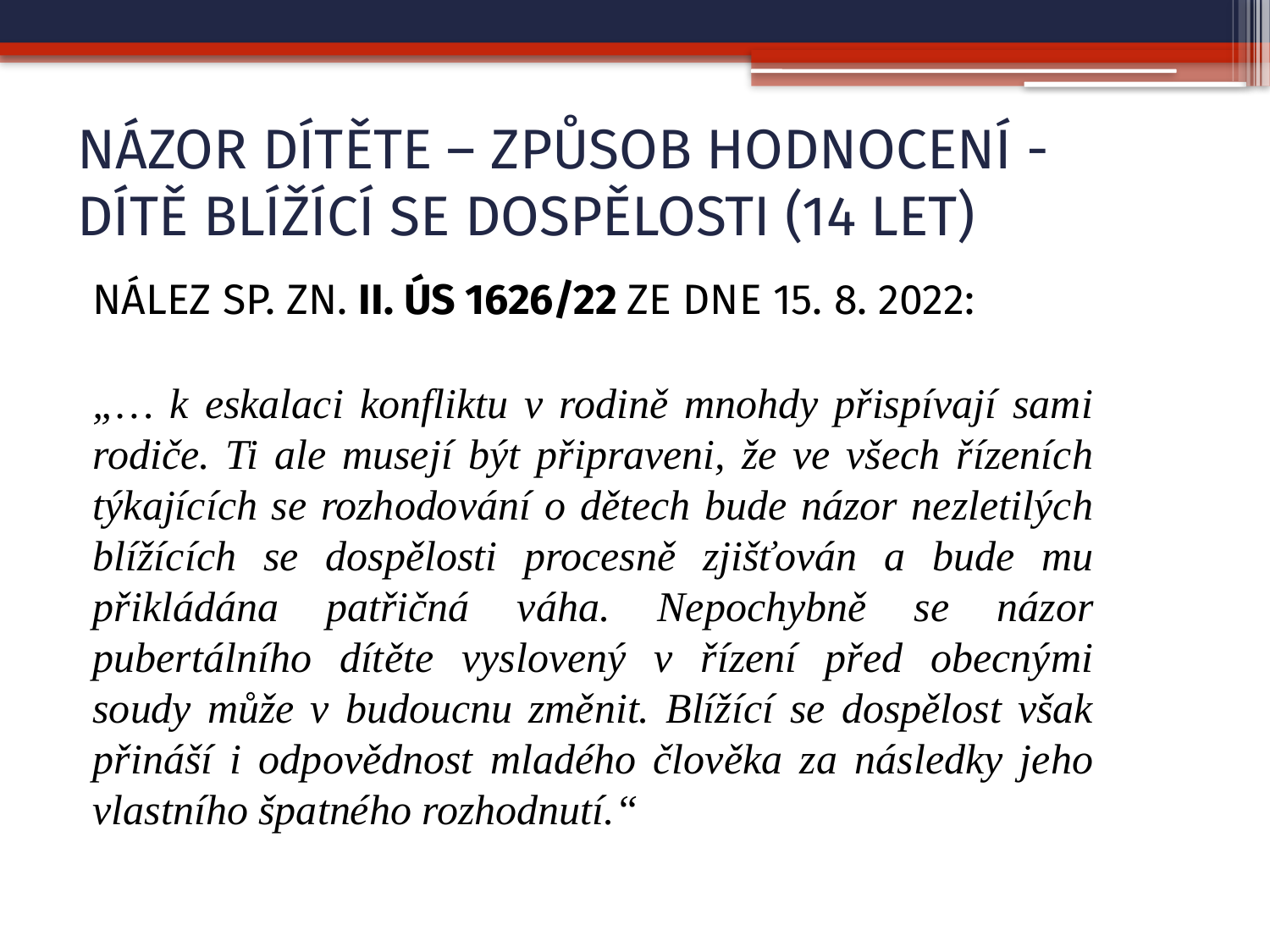

# Názor dítěte – způsob hodnocení - Dítě blížící se dospělosti (14 let)
nález sp. zn. II. ÚS 1626/22 ze dne 15. 8. 2022:

„… k eskalaci konfliktu v rodině mnohdy přispívají sami rodiče. Ti ale musejí být připraveni, že ve všech řízeních týkajících se rozhodování o dětech bude názor nezletilých blížících se dospělosti procesně zjišťován a bude mu přikládána patřičná váha. Nepochybně se názor pubertálního dítěte vyslovený v řízení před obecnými soudy může v budoucnu změnit. Blížící se dospělost však přináší i odpovědnost mladého člověka za následky jeho vlastního špatného rozhodnutí.“